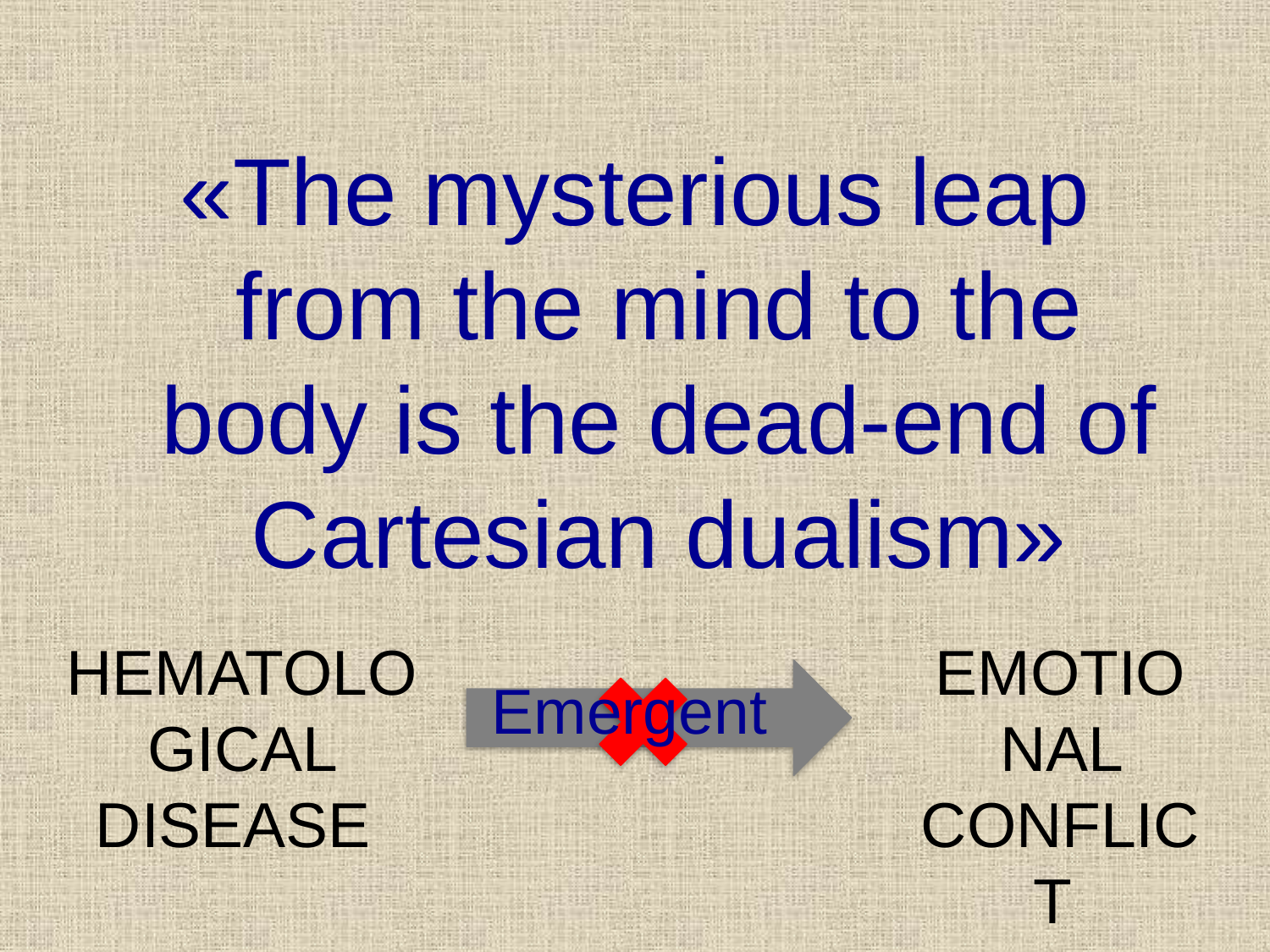

«The mysterious leap from the mind to the body is the dead-end of Cartesian dualism»
hematolOgical DISEASE
EMOTIONAL CONFLICT

Emergent